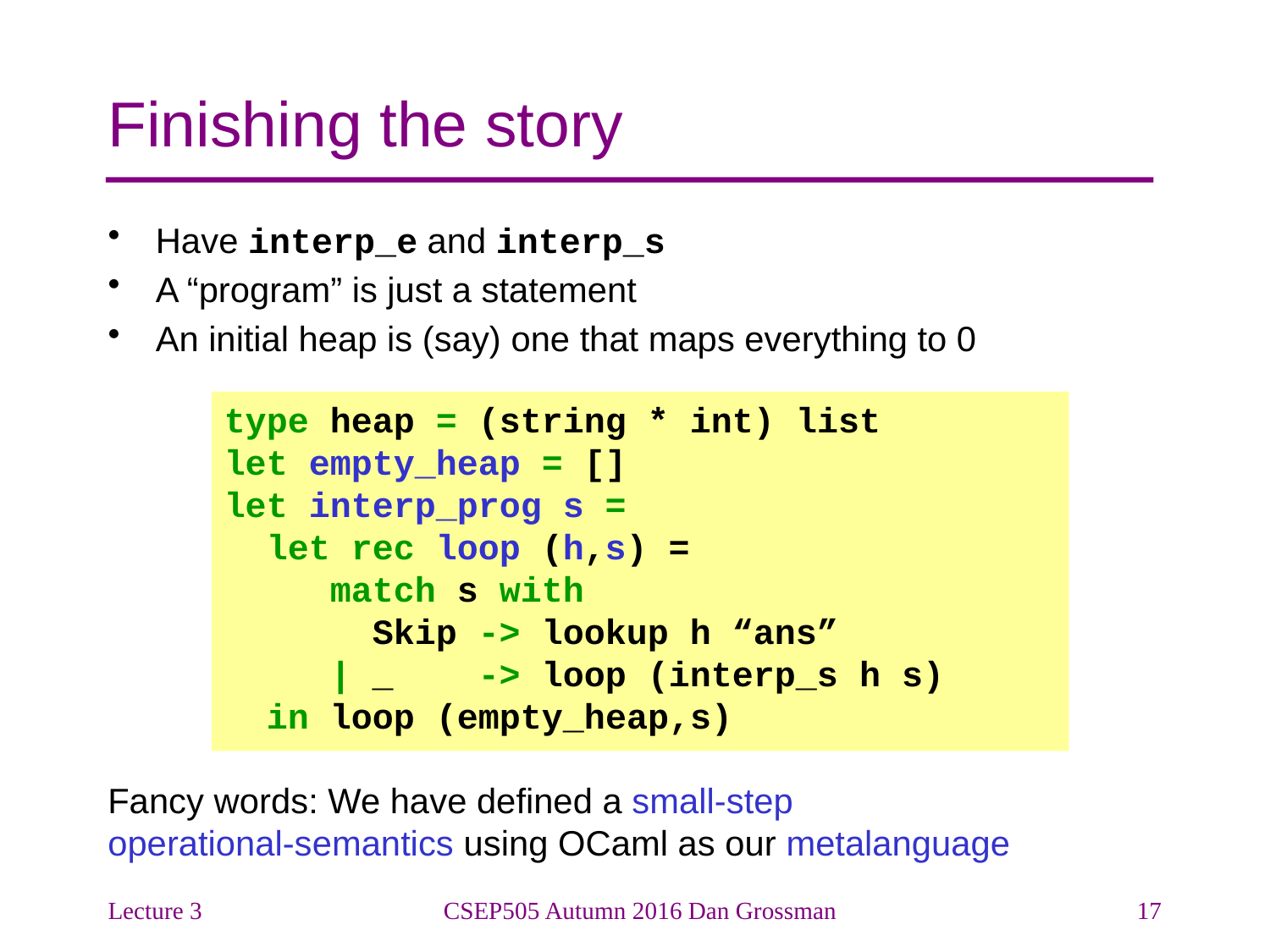

# Finishing the story
Have interp_e and interp_s
A “program” is just a statement
An initial heap is (say) one that maps everything to 0
type heap = (string * int) list
let empty_heap = []
let interp_prog s =
  let rec loop (h,s) =
     match s with
       Skip -> lookup h “ans”
     | _    -> loop (interp_s h s)
  in loop (empty_heap,s)
Fancy words: We have defined a small-step
operational-semantics using OCaml as our metalanguage
Lecture 3
CSEP505 Autumn 2016 Dan Grossman
17